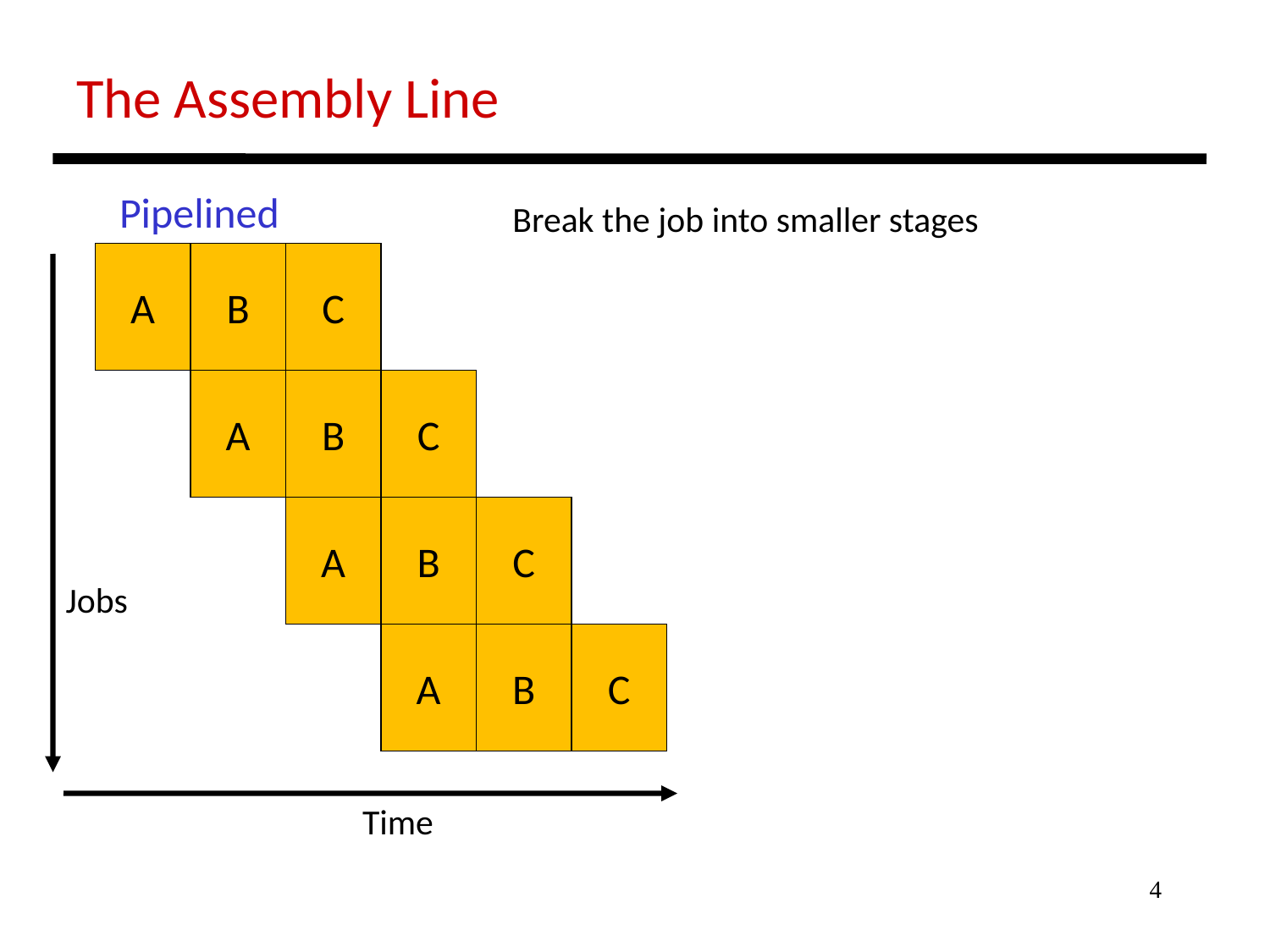

The Assembly Line

Pipelined
Break the job into smaller stages
A
B
C

A
B
C
A
B
C
Jobs
A
B
C

Time
4